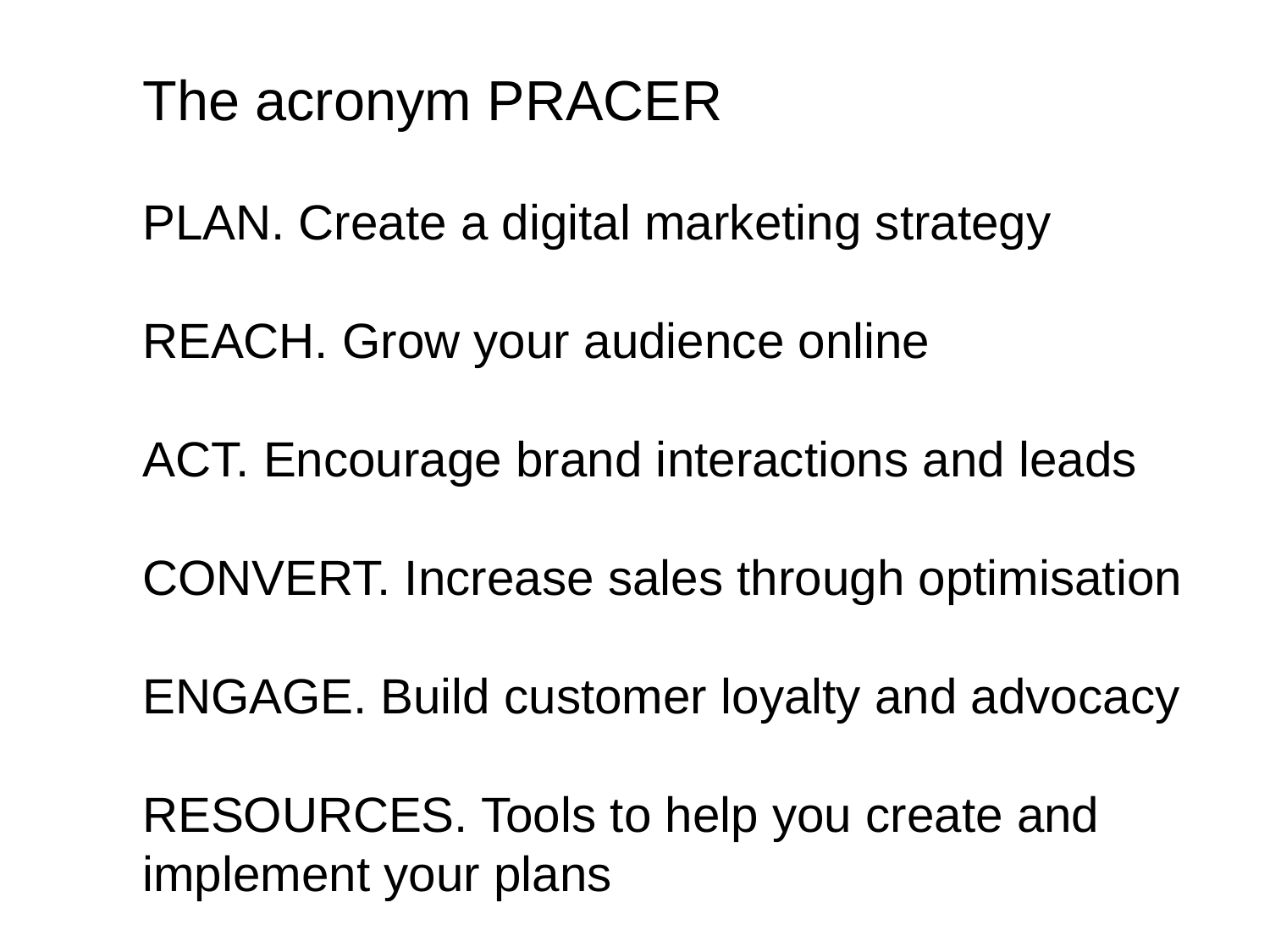

The acronym PRACER

PLAN. Create a digital marketing strategy

REACH. Grow your audience online

ACT. Encourage brand interactions and leads

CONVERT. Increase sales through optimisation

ENGAGE. Build customer loyalty and advocacy

RESOURCES. Tools to help you create and implement your plans